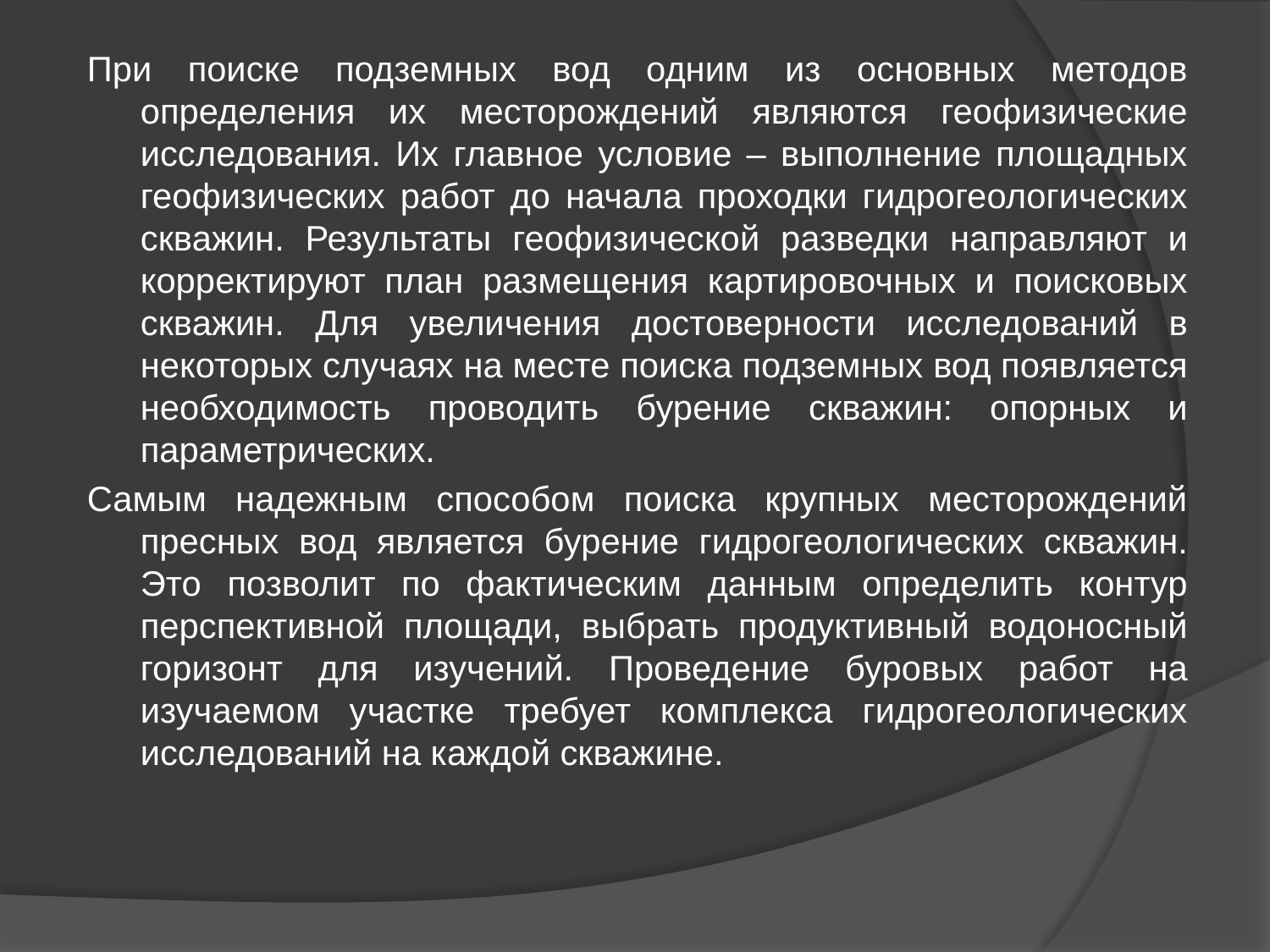

При поиске подземных вод одним из основных методов определения их месторождений являются геофизические исследования. Их главное условие – выполнение площадных геофизических работ до начала проходки гидрогеологических скважин. Результаты геофизической разведки направляют и корректируют план размещения картировочных и поисковых скважин. Для увеличения достоверности исследований в некоторых случаях на месте поиска подземных вод появляется необходимость проводить бурение скважин: опорных и параметрических.
Самым надежным способом поиска крупных месторождений пресных вод является бурение гидрогеологических скважин. Это позволит по фактическим данным определить контур перспективной площади, выбрать продуктивный водоносный горизонт для изучений. Проведение буровых работ на изучаемом участке требует комплекса гидрогеологических исследований на каждой скважине.